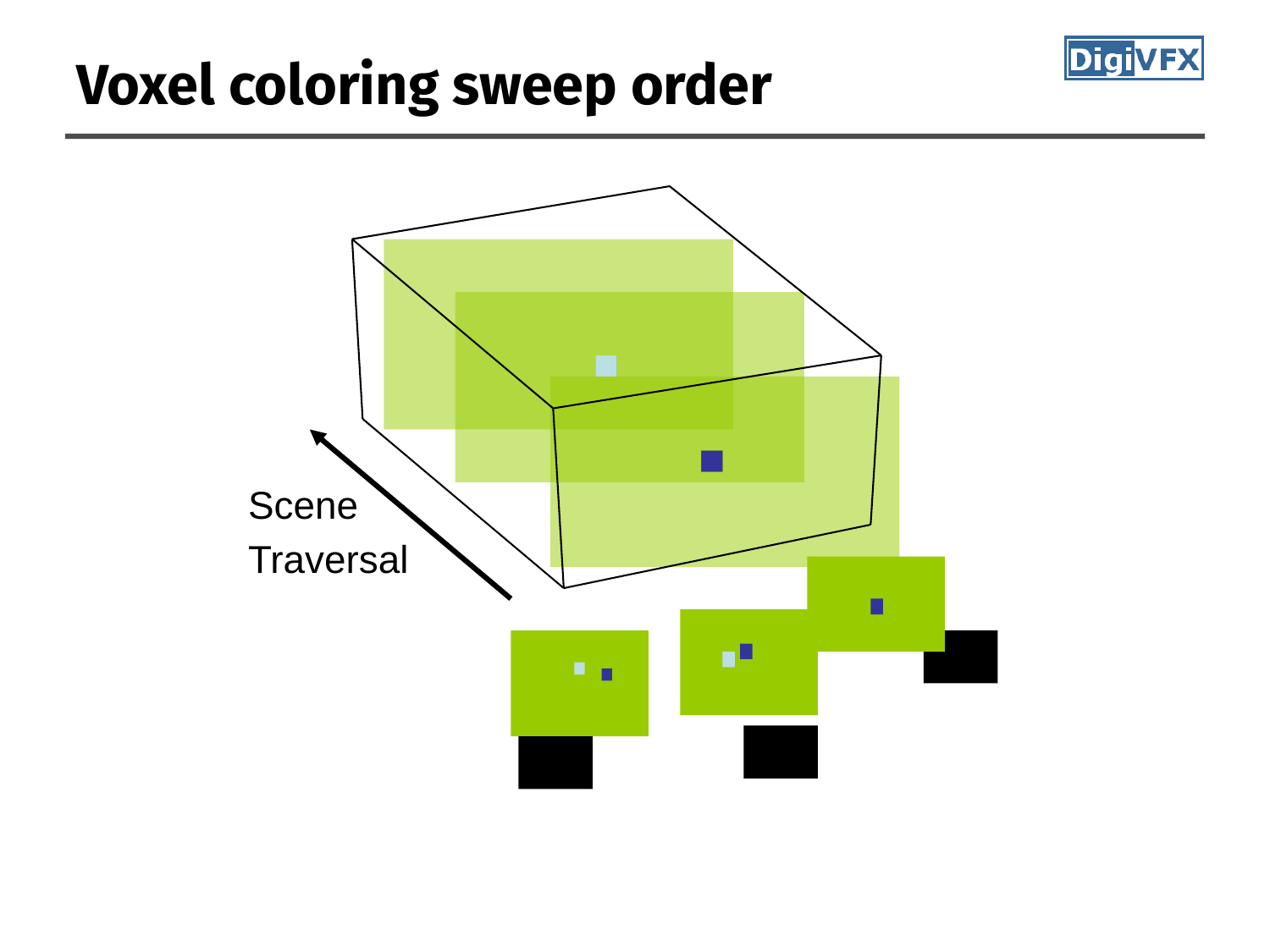

# Voxel coloring sweep order

Scene
Traversal